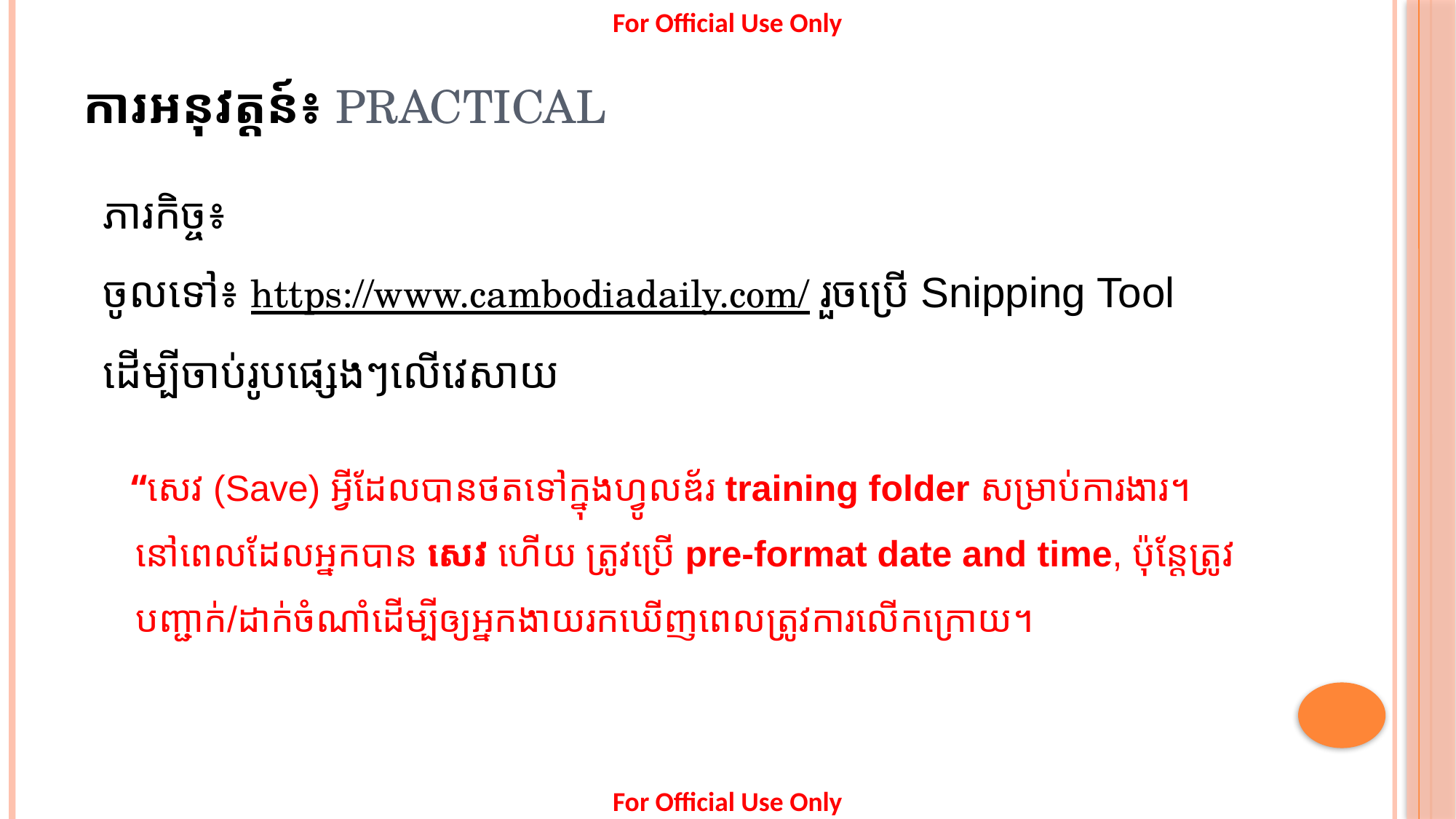

# ការអនុវត្តន៍៖ PRACTICAL
ភារកិច្ច៖
ចូលទៅ៖ https://www.cambodiadaily.com/ រួចប្រើ Snipping Tool ដើម្បីចាប់រូបផ្សេងៗលើវេសាយ

   “សេវ (Save) អ្វីដែលបានថតទៅក្នុងហ្វូលឌ័រ training folder សម្រាប់ការងារ។ នៅពេលដែលអ្នកបាន សេវ ហើយ ត្រូវប្រើ pre-format date and time, ប៉ុន្តែត្រូវបញ្ជាក់/ដាក់ចំណាំដើម្បីឲ្យអ្នកងាយរកឃើញពេលត្រូវការលើកក្រោយ។